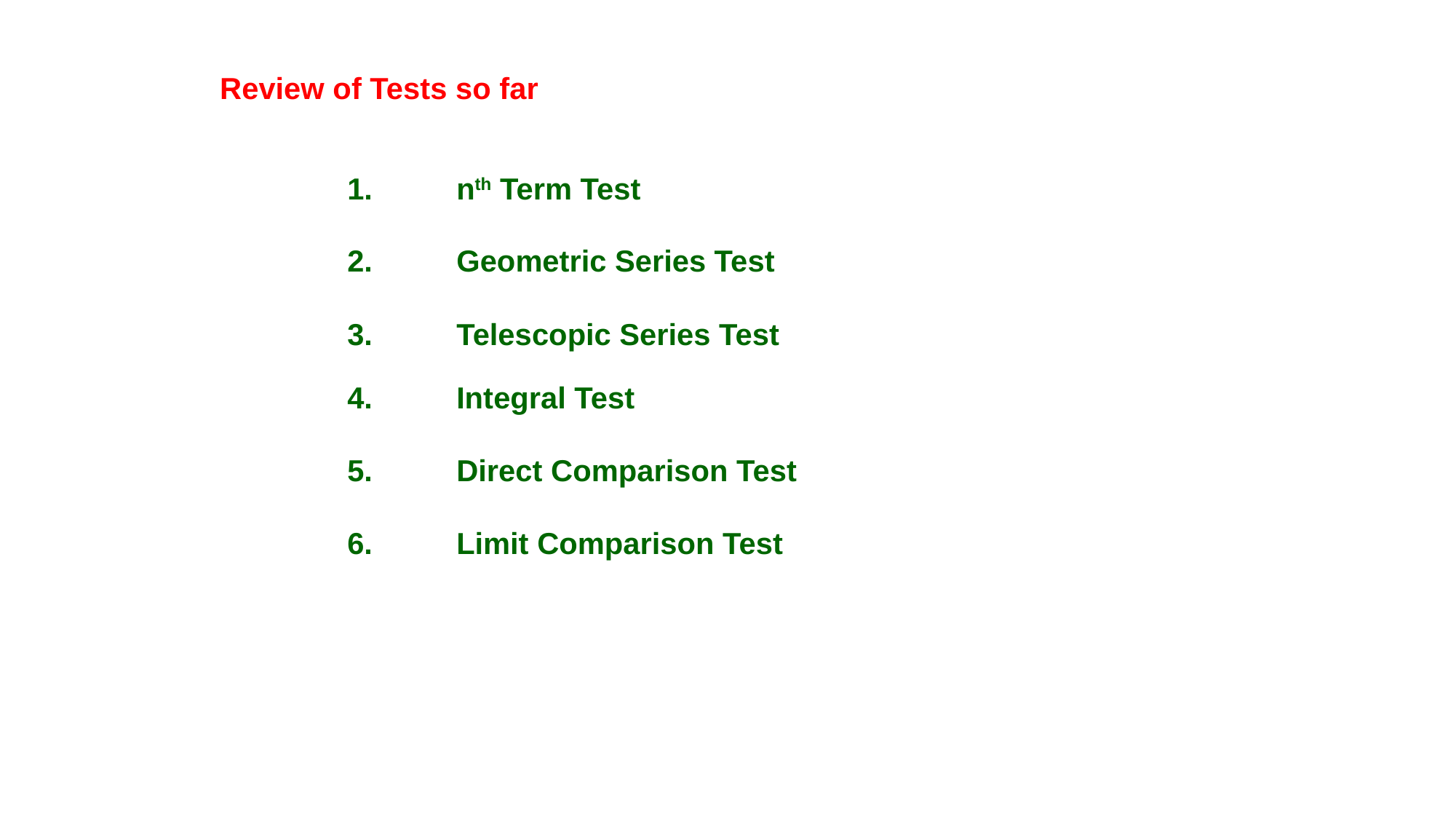

Review of Tests so far
1.	nth Term Test
2.	Geometric Series Test
3.	Telescopic Series Test

4.	Integral Test
5.	Direct Comparison Test
6.	Limit Comparison Test